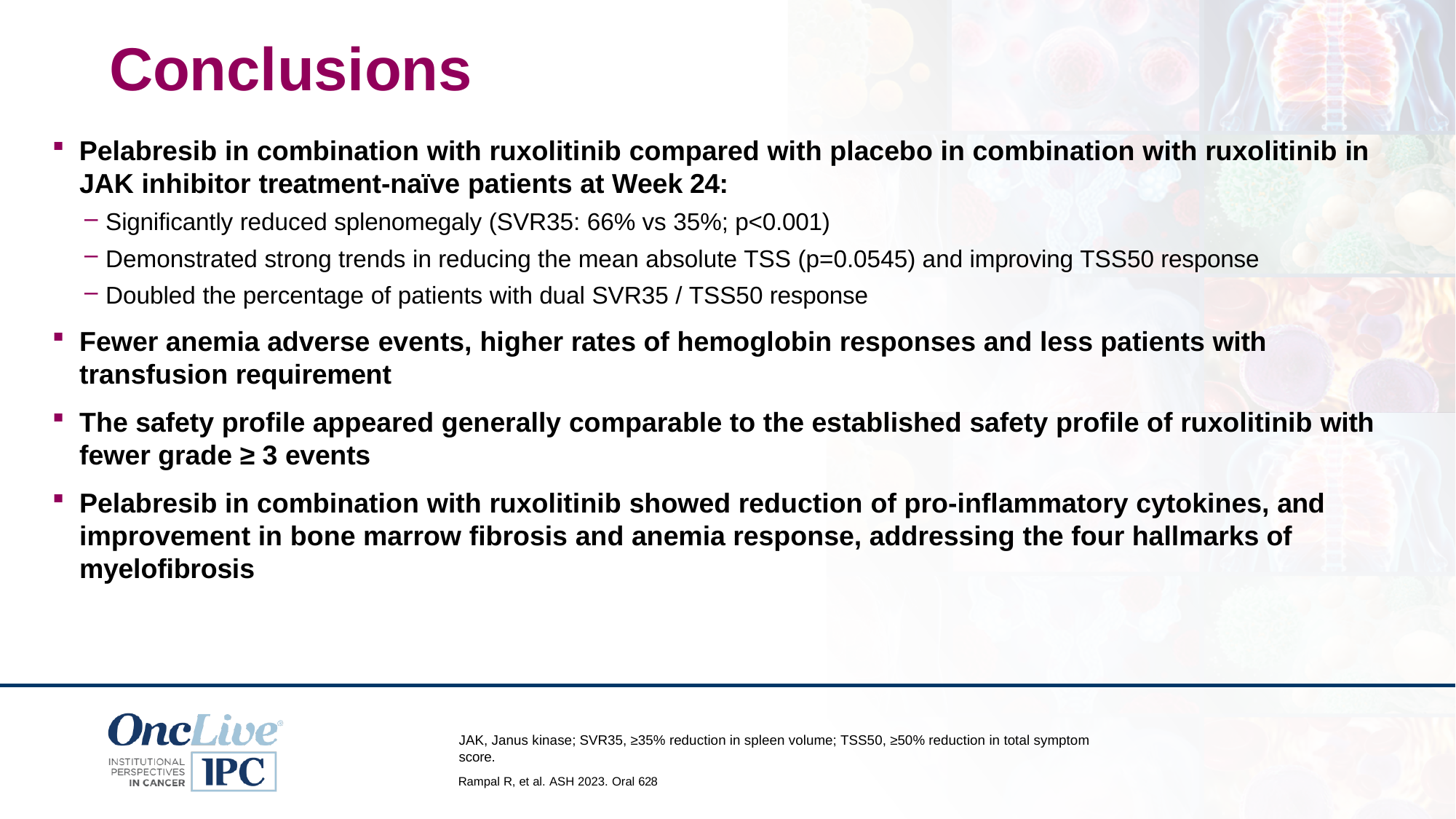

Conclusions

Pelabresib in combination with ruxolitinib compared with placebo in combination with ruxolitinib in
JAK inhibitor treatment-naïve patients at Week 24:
Significantly reduced splenomegaly (SVR35: 66% vs 35%; p<0.001)
Demonstrated strong trends in reducing the mean absolute TSS (p=0.0545) and improving TSS50 response
Doubled the percentage of patients with dual SVR35 / TSS50 response
Fewer anemia adverse events, higher rates of hemoglobin responses and less patients with transfusion requirement
The safety profile appeared generally comparable to the established safety profile of ruxolitinib with fewer grade ≥ 3 events
Pelabresib in combination with ruxolitinib showed reduction of pro-inflammatory cytokines, and improvement in bone marrow fibrosis and anemia response, addressing the four hallmarks of myelofibrosis

JAK, Janus kinase; SVR35, ≥35% reduction in spleen volume; TSS50, ≥50% reduction in total symptom score.
Rampal R, et al. ASH 2023. Oral 628